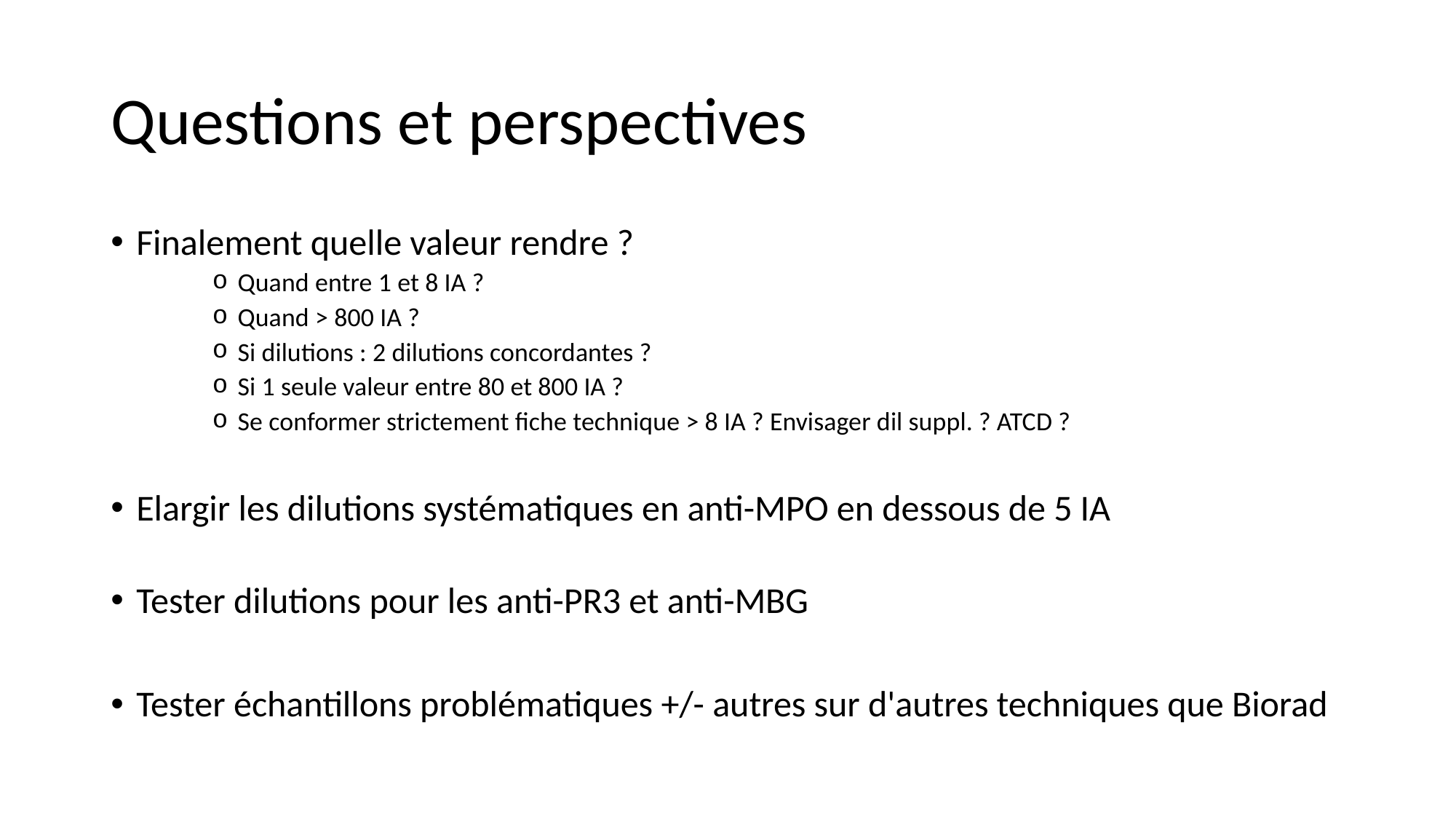

# Questions et perspectives
Finalement quelle valeur rendre ?
Quand entre 1 et 8 IA ?
Quand > 800 IA ?
Si dilutions : 2 dilutions concordantes ?
Si 1 seule valeur entre 80 et 800 IA ?
Se conformer strictement fiche technique > 8 IA ? Envisager dil suppl. ? ATCD ?

Elargir les dilutions systématiques en anti-MPO en dessous de 5 IA

Tester dilutions pour les anti-PR3 et anti-MBG

Tester échantillons problématiques +/- autres sur d'autres techniques que Biorad